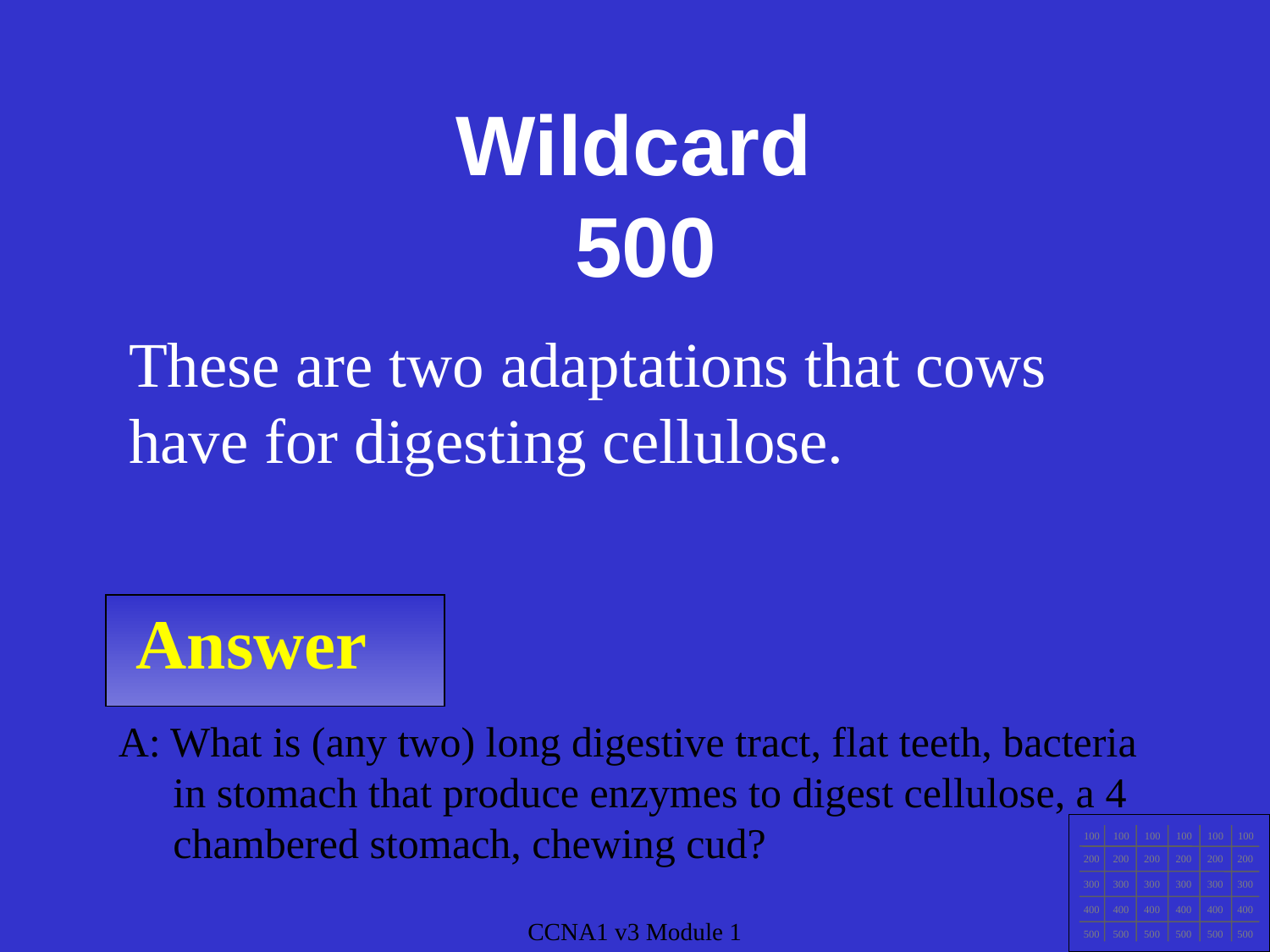

Wildcard
500
These are two adaptations that cows have for digesting cellulose.
Answer

A: What is (any two) long digestive tract, flat teeth, bacteria in stomach that produce enzymes to digest cellulose, a 4 chambered stomach, chewing cud?

100
100
100
100
100
100

200
200
200
200
200
200

300
300
300
300
300
300

400
400
400
400
400
400

500
500
500
500
500
500

CCNA1 v3 Module 1
CCNA1 v3 Module 1